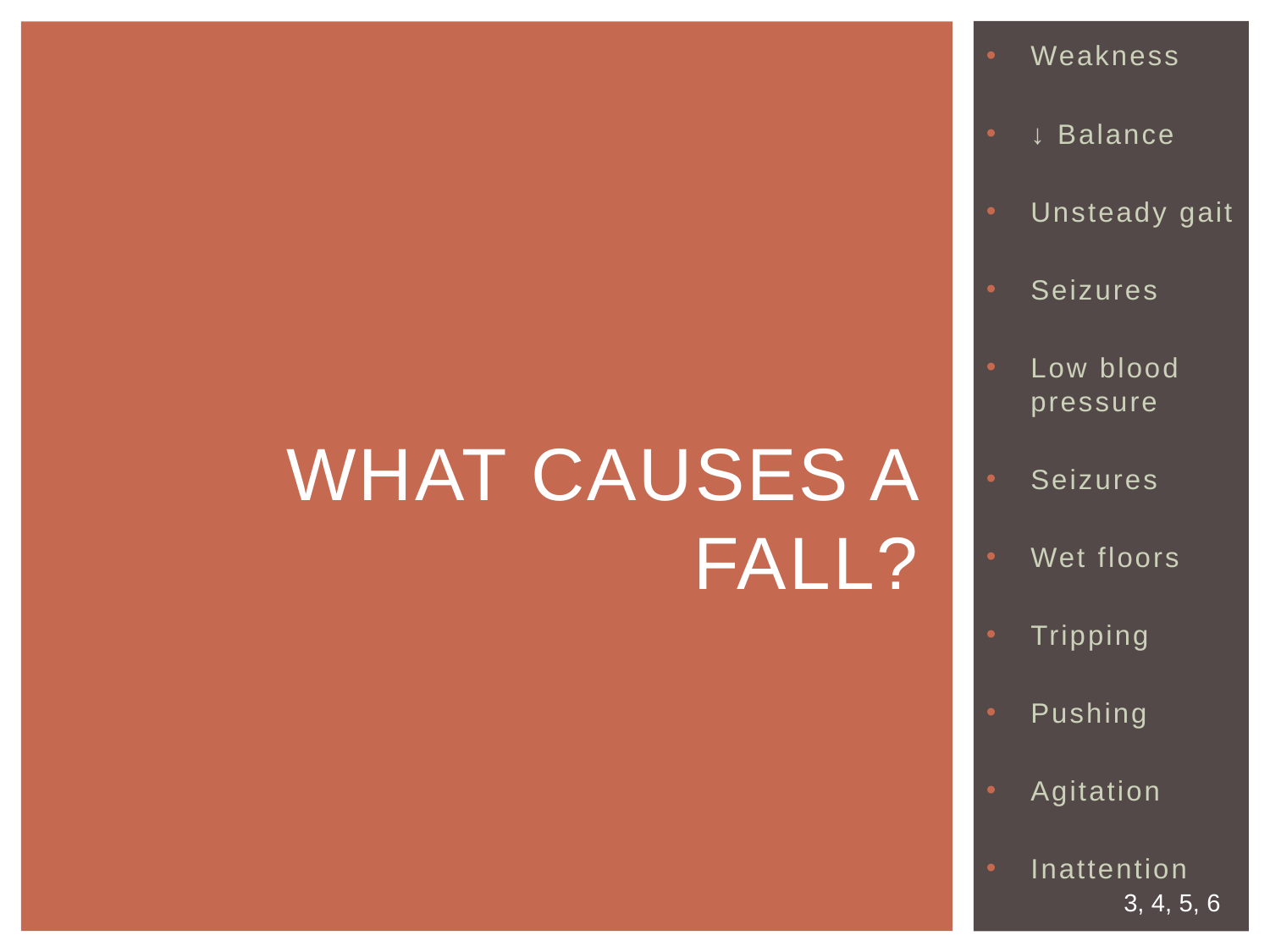

Weakness

↓ Balance

Unsteady gait

Seizures

Low blood pressure

Seizures

Wet floors

Tripping

Pushing

Agitation

Inattention

# What CAUSES a fall?
3, 4, 5, 6